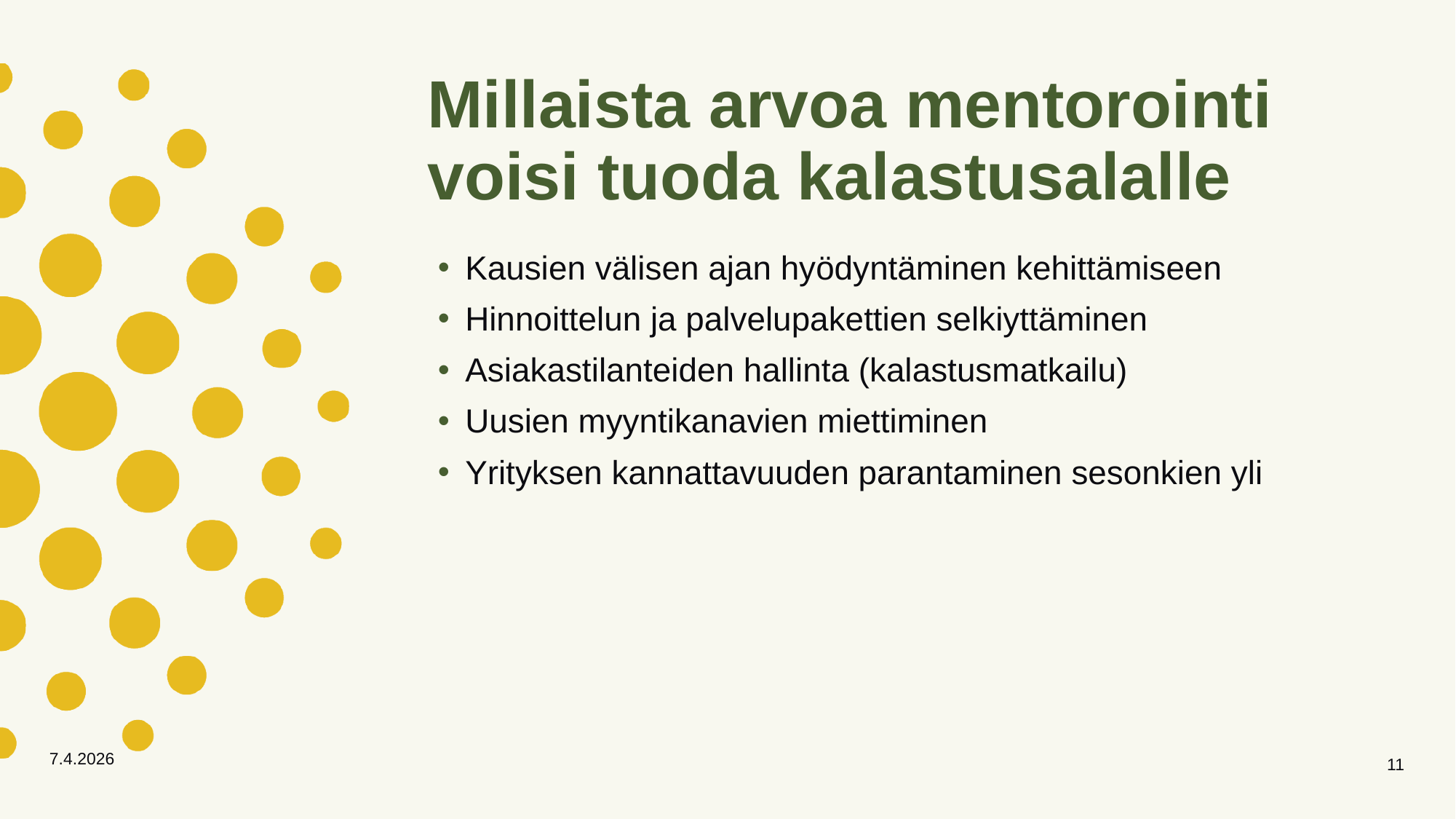

# Millaista arvoa mentorointi voisi tuoda kalastusalalle
Kausien välisen ajan hyödyntäminen kehittämiseen
Hinnoittelun ja palvelupakettien selkiyttäminen
Asiakastilanteiden hallinta (kalastusmatkailu)
Uusien myyntikanavien miettiminen
Yrityksen kannattavuuden parantaminen sesonkien yli
7.4.2026